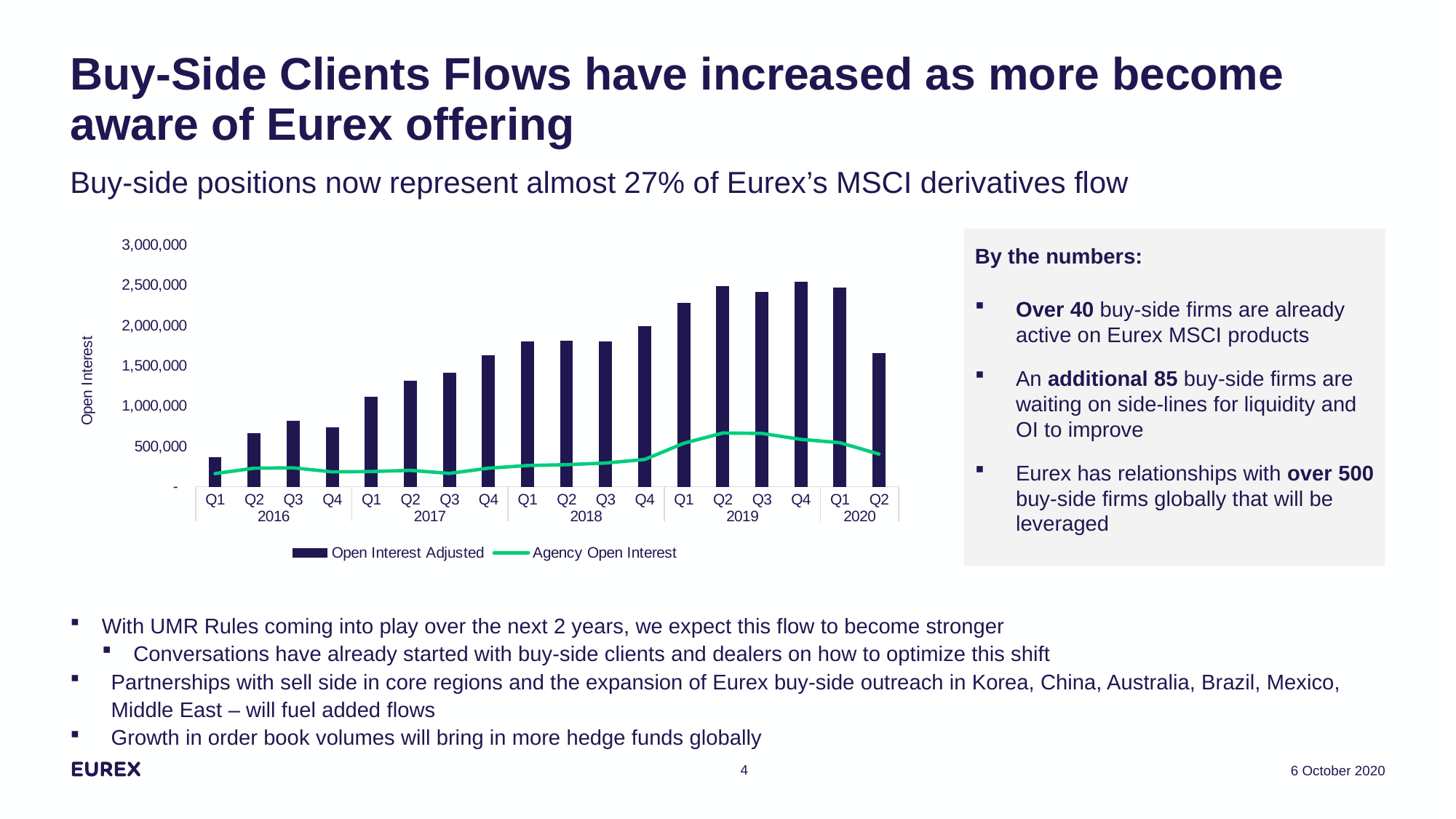

# Buy-Side Clients Flows have increased as more become aware of Eurex offering Buy-side positions now represent almost 27% of Eurex’s MSCI derivatives flow
By the numbers:

Over 40 buy-side firms are already active on Eurex MSCI products
An additional 85 buy-side firms are waiting on side-lines for liquidity and OI to improve
Eurex has relationships with over 500 buy-side firms globally that will be leveraged

### Chart

| Category | Open Interest Adjusted | Agency Open Interest |
|---|---|---|
| Q1 | 359826.0 | 164045.5 |
| Q2 | 660342.0 | 229960.5 |
| Q3 | 812355.0 | 235459.5 |
| Q4 | 731083.0 | 184698.5 |
| Q1 | 1114578.0 | 189017.5 |
| Q2 | 1309930.0 | 204077.0 |
| Q3 | 1409391.0 | 166403.0 |
| Q4 | 1626442.0 | 230963.5 |
| Q1 | 1797212.0 | 263698.0 |
| Q2 | 1804390.0 | 273866.5 |
| Q3 | 1800496.0 | 294839.0 |
| Q4 | 1990518.0 | 338196.5 |
| Q1 | 2273764.0 | 539593.5 |
| Q2 | 2482740.0 | 667170.0 |
| Q3 | 2412638.0 | 662422.0 |
| Q4 | 2541164.0 | 588263.0 |
| Q1 | 2470349.0 | 546904.0 |
| Q2 | 1658402.0 | 405849.0 |
With UMR Rules coming into play over the next 2 years, we expect this flow to become stronger
Conversations have already started with buy-side clients and dealers on how to optimize this shift
Partnerships with sell side in core regions and the expansion of Eurex buy-side outreach in Korea, China, Australia, Brazil, Mexico, Middle East – will fuel added flows
Growth in order book volumes will bring in more hedge funds globally
4
6 October 2020